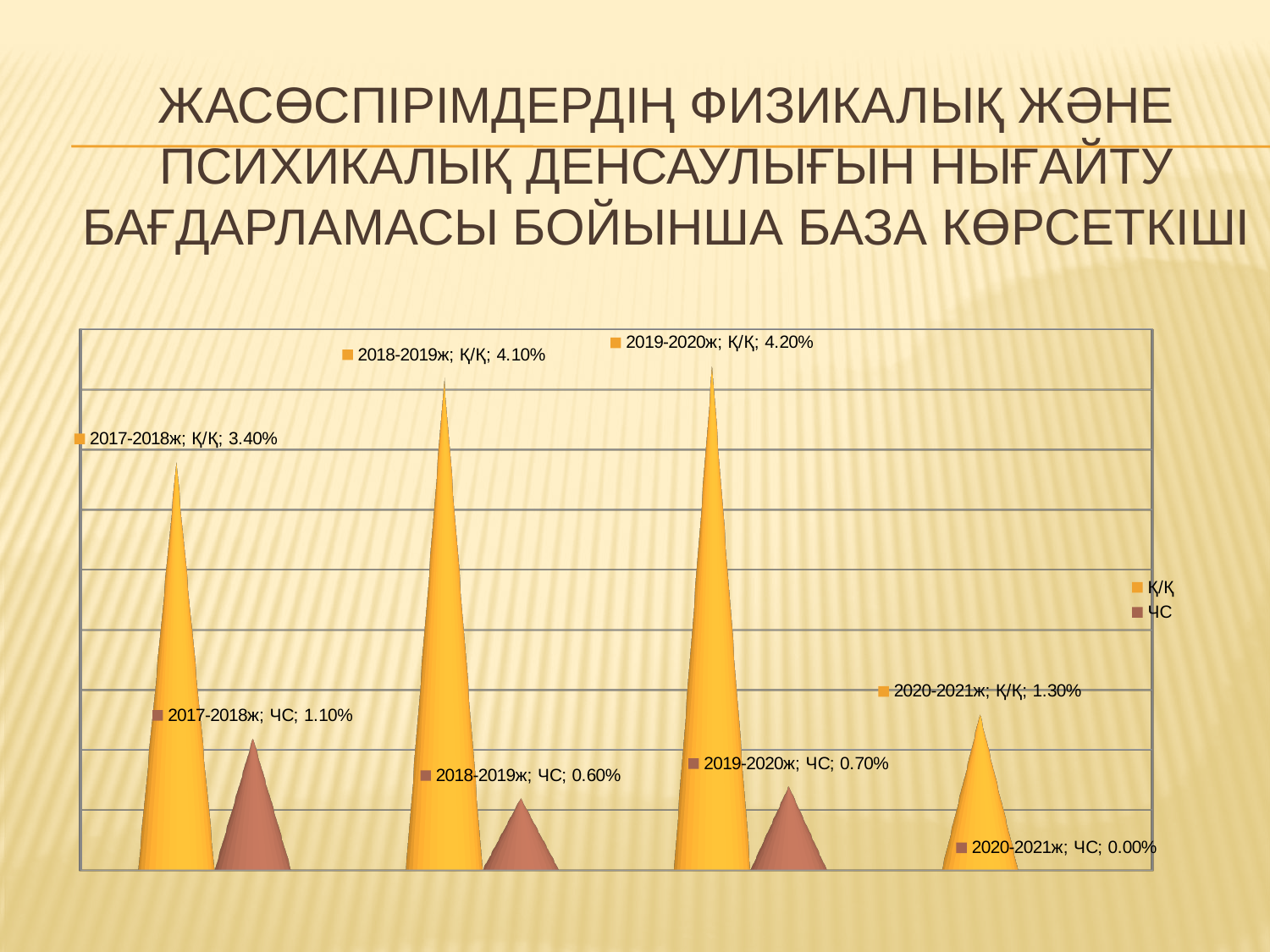

# ЖАСӨСПІРІМДЕРДІҢ ФИЗИКАЛЫҚ ЖӘНЕ ПСИХИКАЛЫҚ ДЕНСАУЛЫҒЫН НЫҒАЙТУ БАҒДАРЛАМАСЫ БОЙЫНША БАЗА КӨРСЕТКІШІ

[unsupported chart]